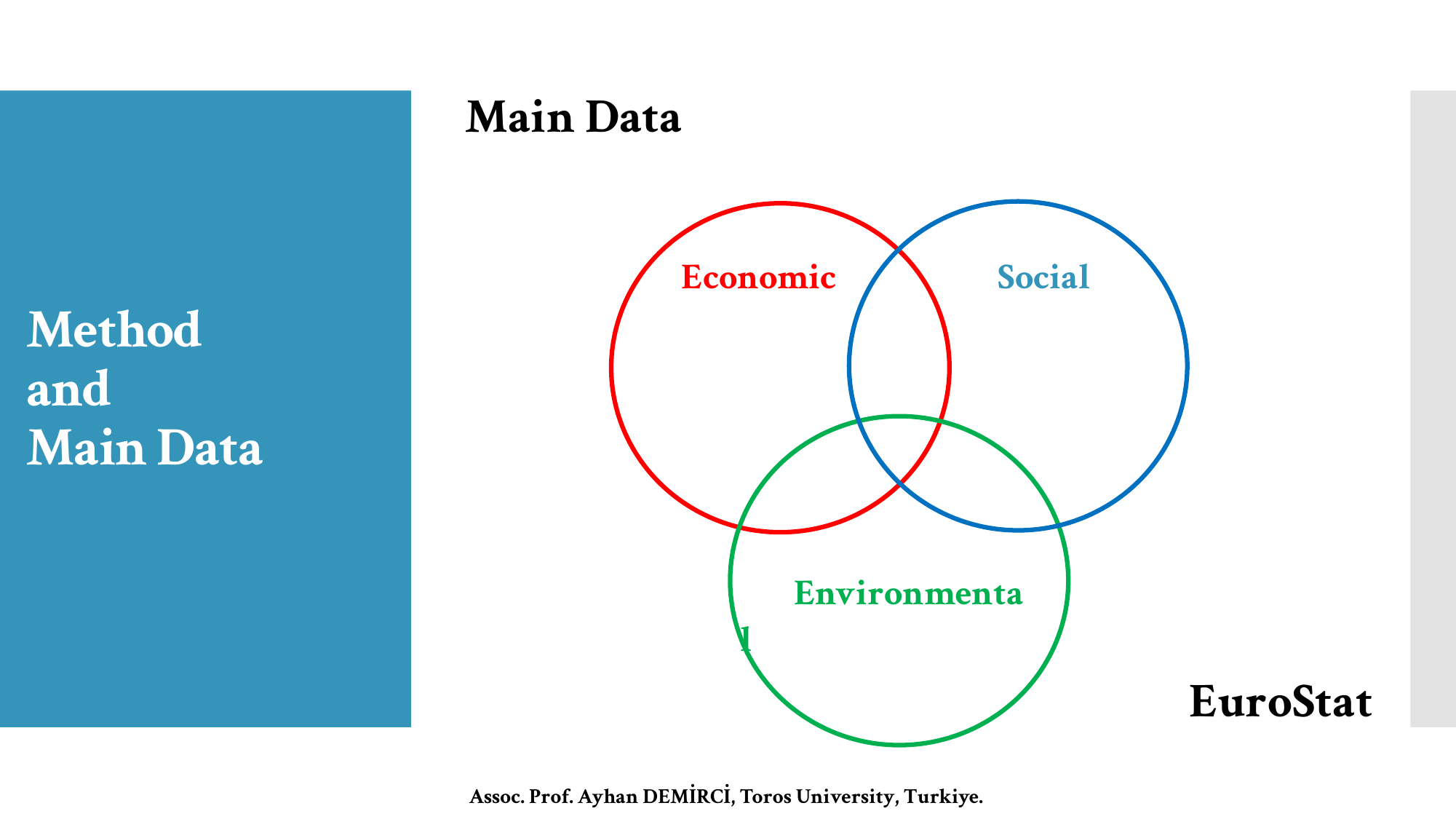

Main Data

Economic
Social
# Method and Main Data
Environmental
EuroStat
Assoc. Prof. Ayhan DEMİRCİ, Toros University, Turkiye.